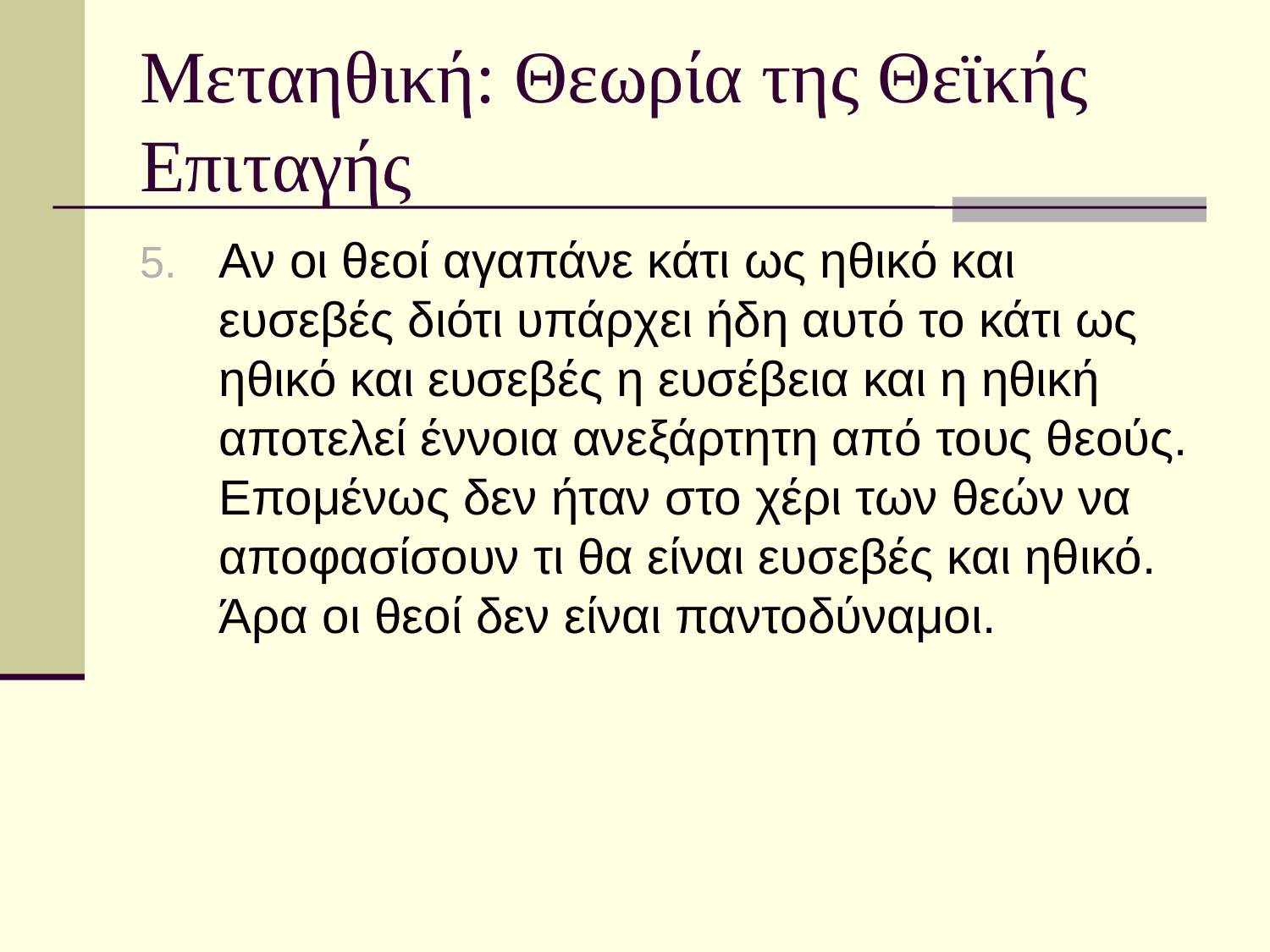

# Μεταηθική: Θεωρία της Θεϊκής Επιταγής
Αν οι θεοί αγαπάνε κάτι ως ηθικό και ευσεβές διότι υπάρχει ήδη αυτό το κάτι ως ηθικό και ευσεβές η ευσέβεια και η ηθική αποτελεί έννοια ανεξάρτητη από τους θεούς. Επομένως δεν ήταν στο χέρι των θεών να αποφασίσουν τι θα είναι ευσεβές και ηθικό. Άρα οι θεοί δεν είναι παντοδύναμοι.